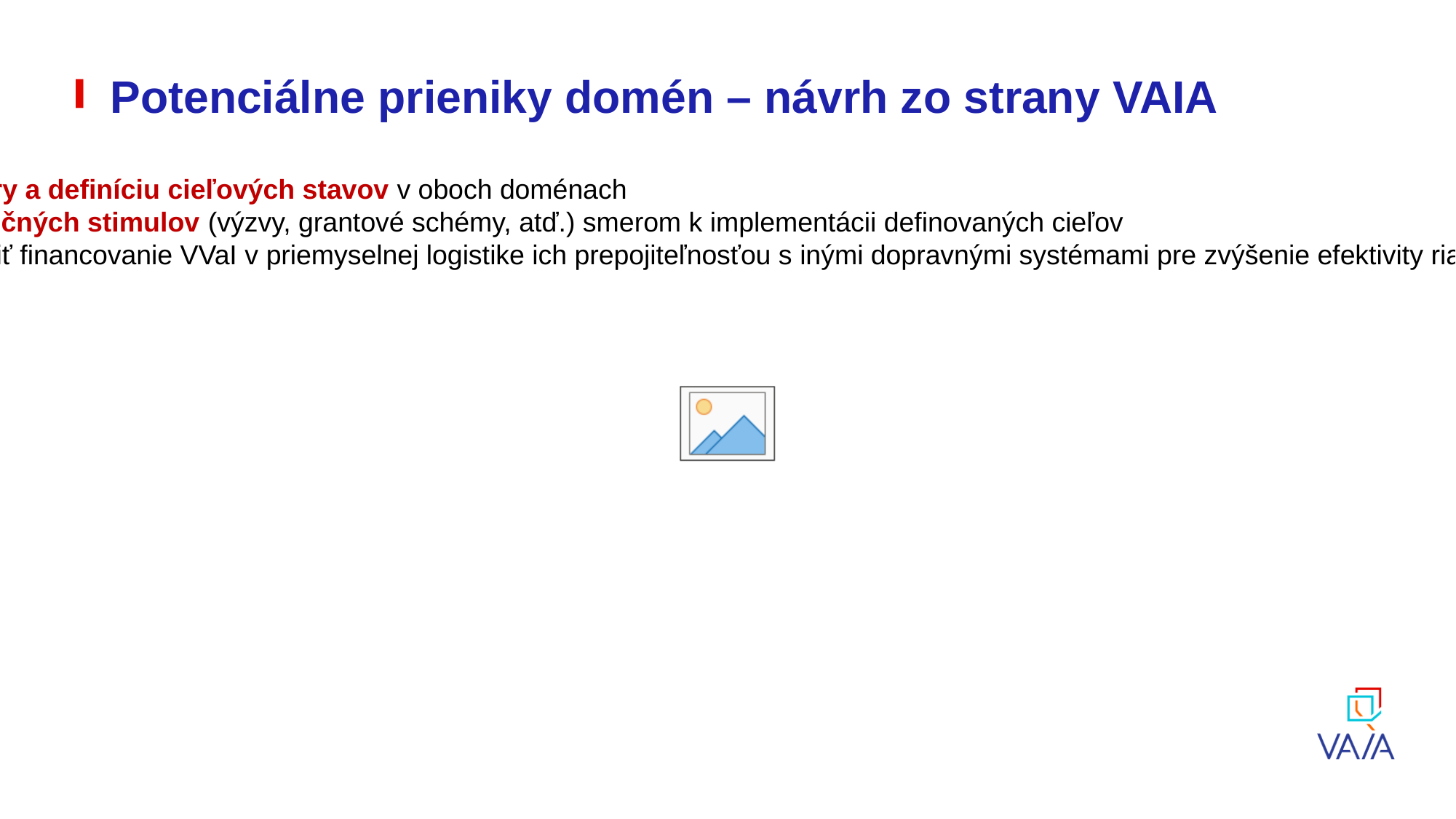

# Potenciálne prieniky domén – návrh zo strany VAIA
Ponechať tematické oblasti podpory a definíciu cieľových stavov v oboch doménach
Spoločne koordinovať tvorbu finančných stimulov (výzvy, grantové schémy, atď.) smerom k implementácii definovaných cieľov
Napr. pri tvorbe stimulov podmieniť financovanie VVaI v priemyselnej logistike ich prepojiteľnosťou s inými dopravnými systémami pre zvýšenie efektivity riadenia dopravných a logistických tokov